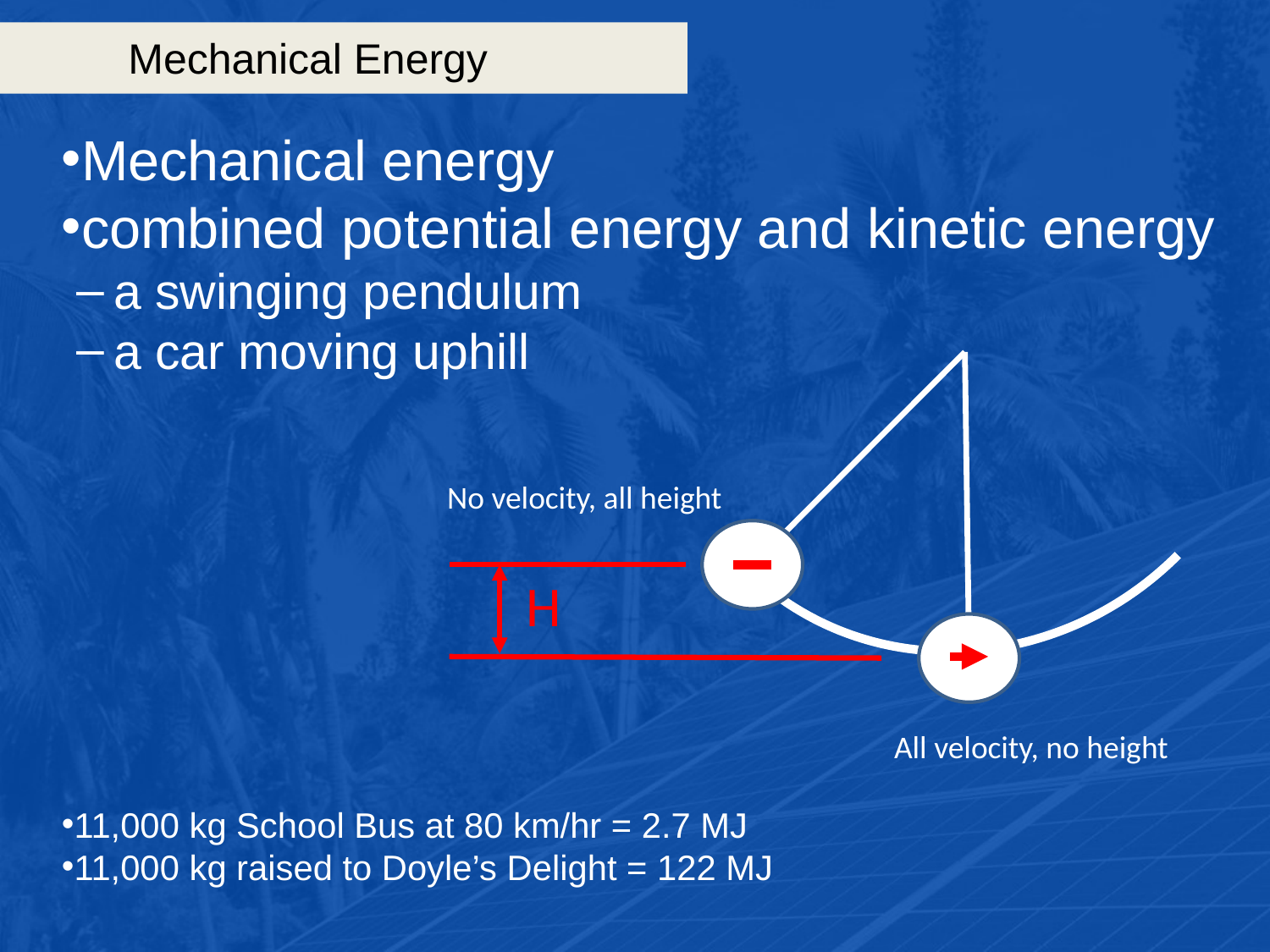

# Mechanical Energy

No velocity, all height

H

All velocity, no height
Mechanical energy
combined potential energy and kinetic energy
a swinging pendulum
a car moving uphill

11,000 kg School Bus at 80 km/hr = 2.7 MJ
11,000 kg raised to Doyle’s Delight = 122 MJ